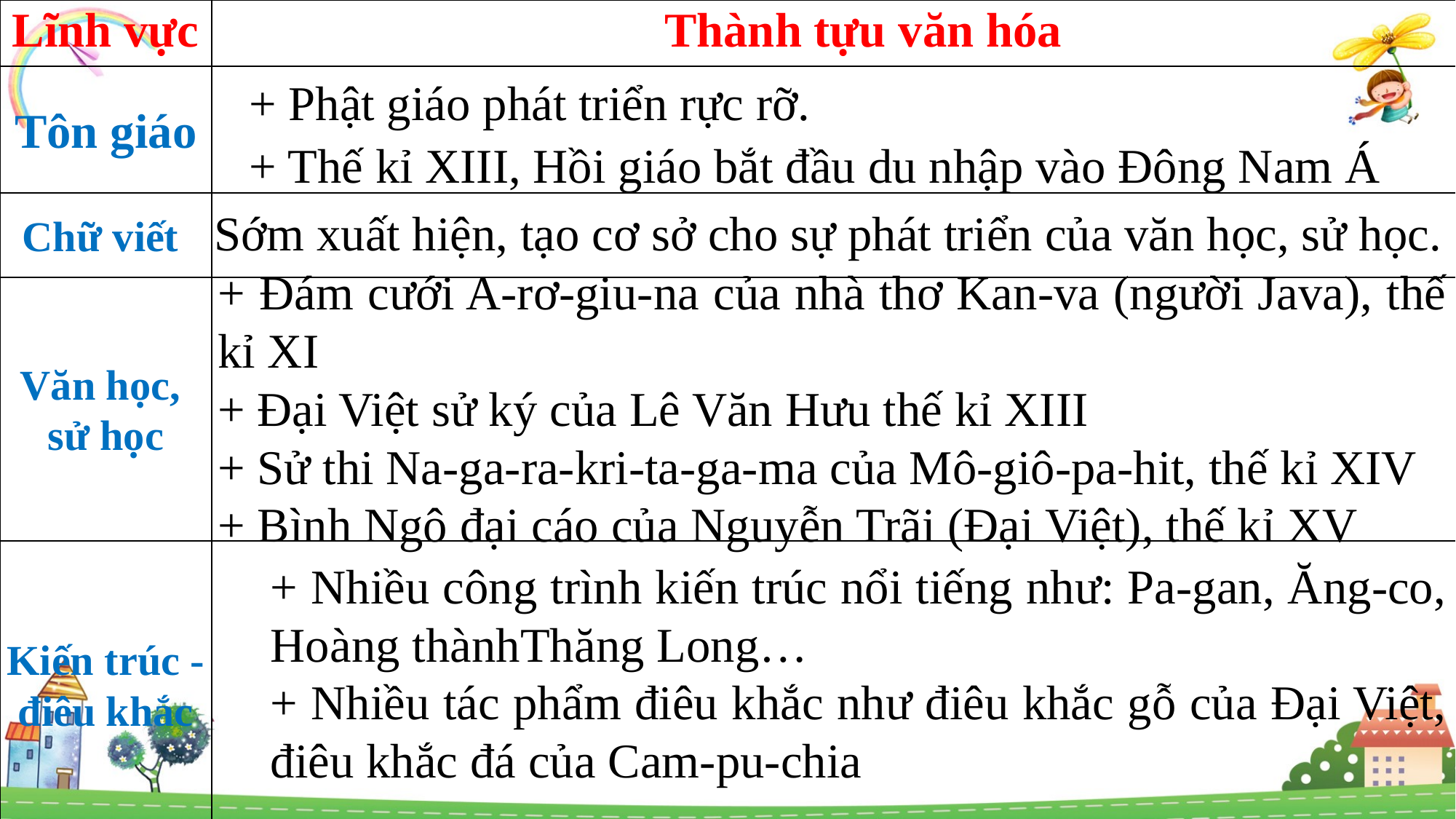

| Lĩnh vực | Thành tựu văn hóa |
| --- | --- |
| Tôn giáo |  |
| Chữ viết |  |
| Văn học, sử học |  |
| Kiến trúc - điêu khắc |  |
+ Phật giáo phát triển rực rỡ.
+ Thế kỉ XIII, Hồi giáo bắt đầu du nhập vào Đông Nam Á
Sớm xuất hiện, tạo cơ sở cho sự phát triển của văn học, sử học.
+ Đám cưới A-rơ-giu-na của nhà thơ Kan-va (người Java), thế kỉ XI
+ Đại Việt sử ký của Lê Văn Hưu thế kỉ XIII
+ Sử thi Na-ga-ra-kri-ta-ga-ma của Mô-giô-pa-hit, thế kỉ XIV
+ Bình Ngô đại cáo của Nguyễn Trãi (Đại Việt), thế kỉ XV
+ Nhiều công trình kiến trúc nổi tiếng như: Pa-gan, Ăng-co, Hoàng thànhThăng Long…
+ Nhiều tác phẩm điêu khắc như điêu khắc gỗ của Đại Việt, điêu khắc đá của Cam-pu-chia